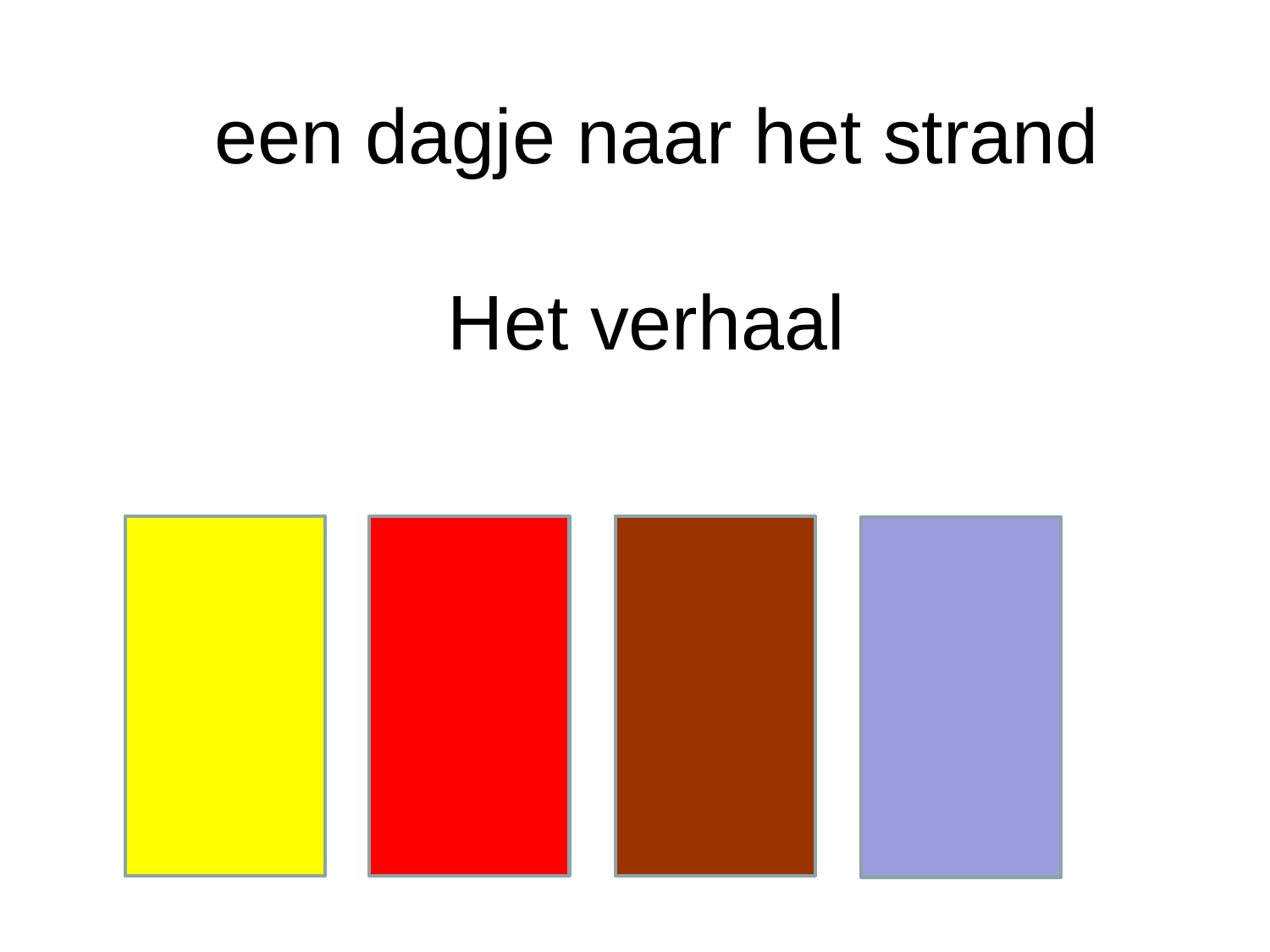

# een dagje naar het strand Het verhaal